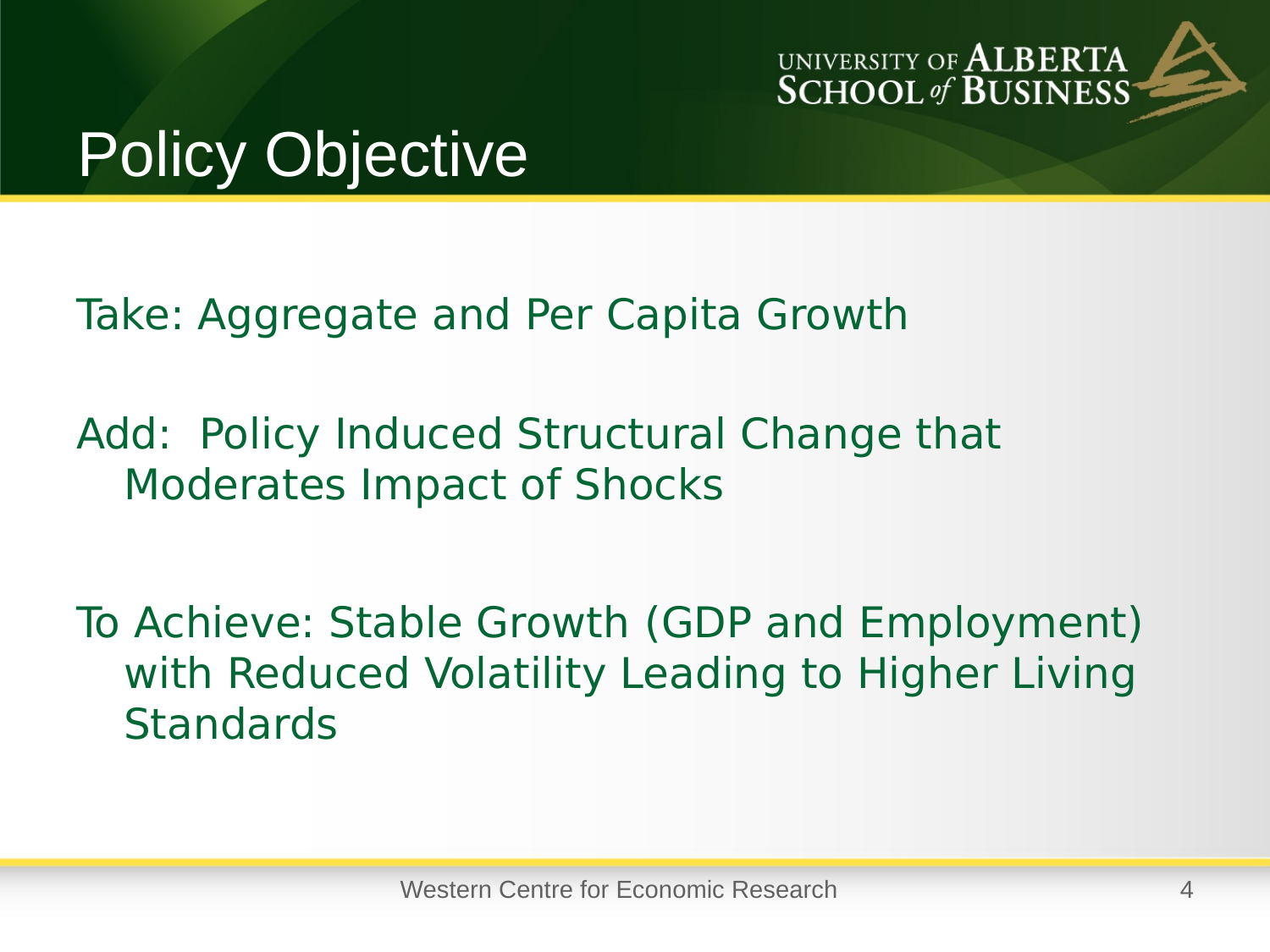

# Policy Objective

Take: Aggregate and Per Capita Growth

Add:  Policy Induced Structural Change that Moderates Impact of Shocks

To Achieve: Stable Growth (GDP and Employment) with Reduced Volatility Leading to Higher Living Standards
Western Centre for Economic Research
4